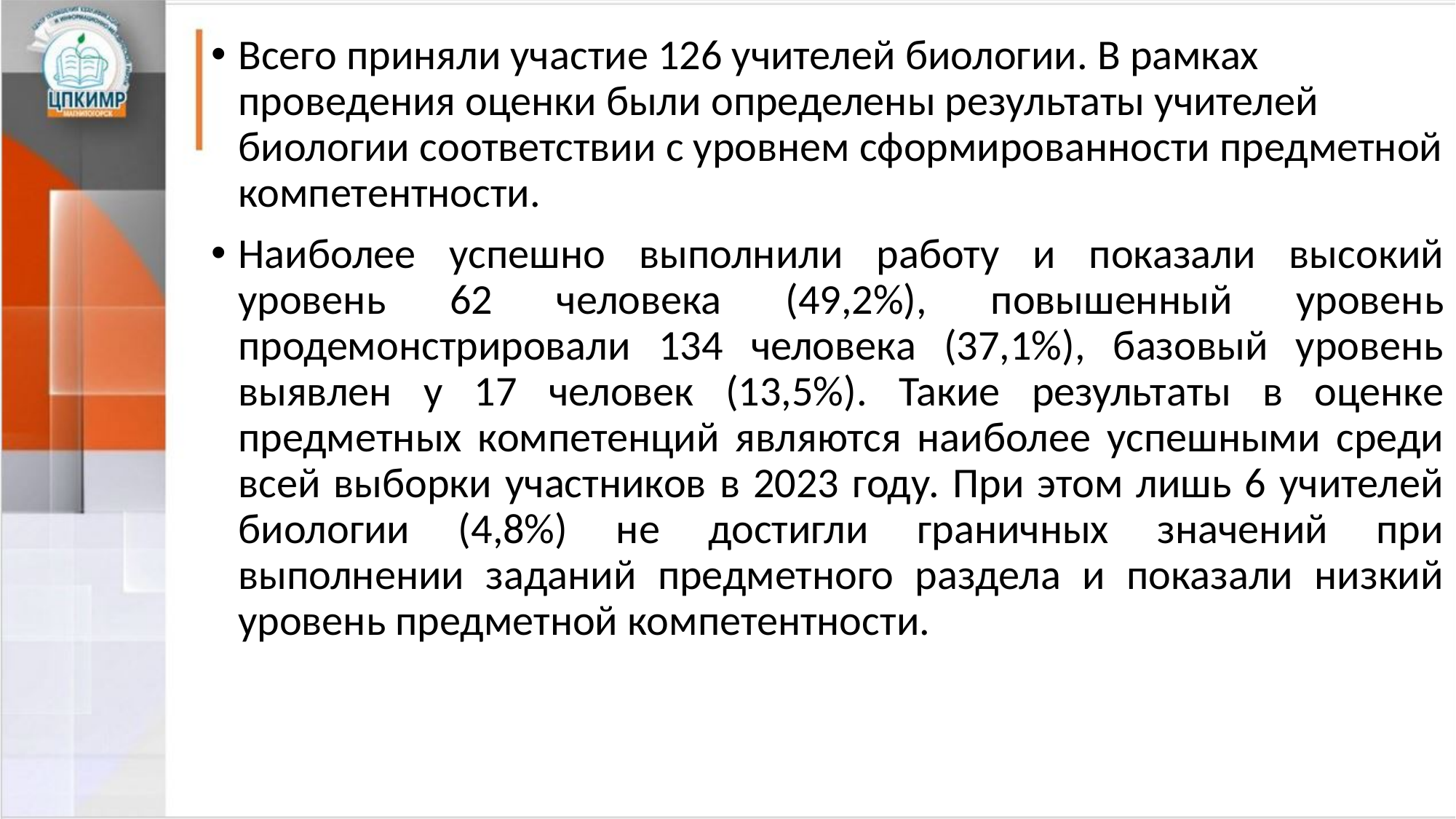

Всего приняли участие 126 учителей биологии. В рамках проведения оценки были определены результаты учителей биологии соответствии с уровнем сформированности предметной компетентности.
Наиболее успешно выполнили работу и показали высокий уровень 62 человека (49,2%), повышенный уровень продемонстрировали 134 человека (37,1%), базовый уровень выявлен у 17 человек (13,5%). Такие результаты в оценке предметных компетенций являются наиболее успешными среди всей выборки участников в 2023 году. При этом лишь 6 учителей биологии (4,8%) не достигли граничных значений при выполнении заданий предметного раздела и показали низкий уровень предметной компетентности.